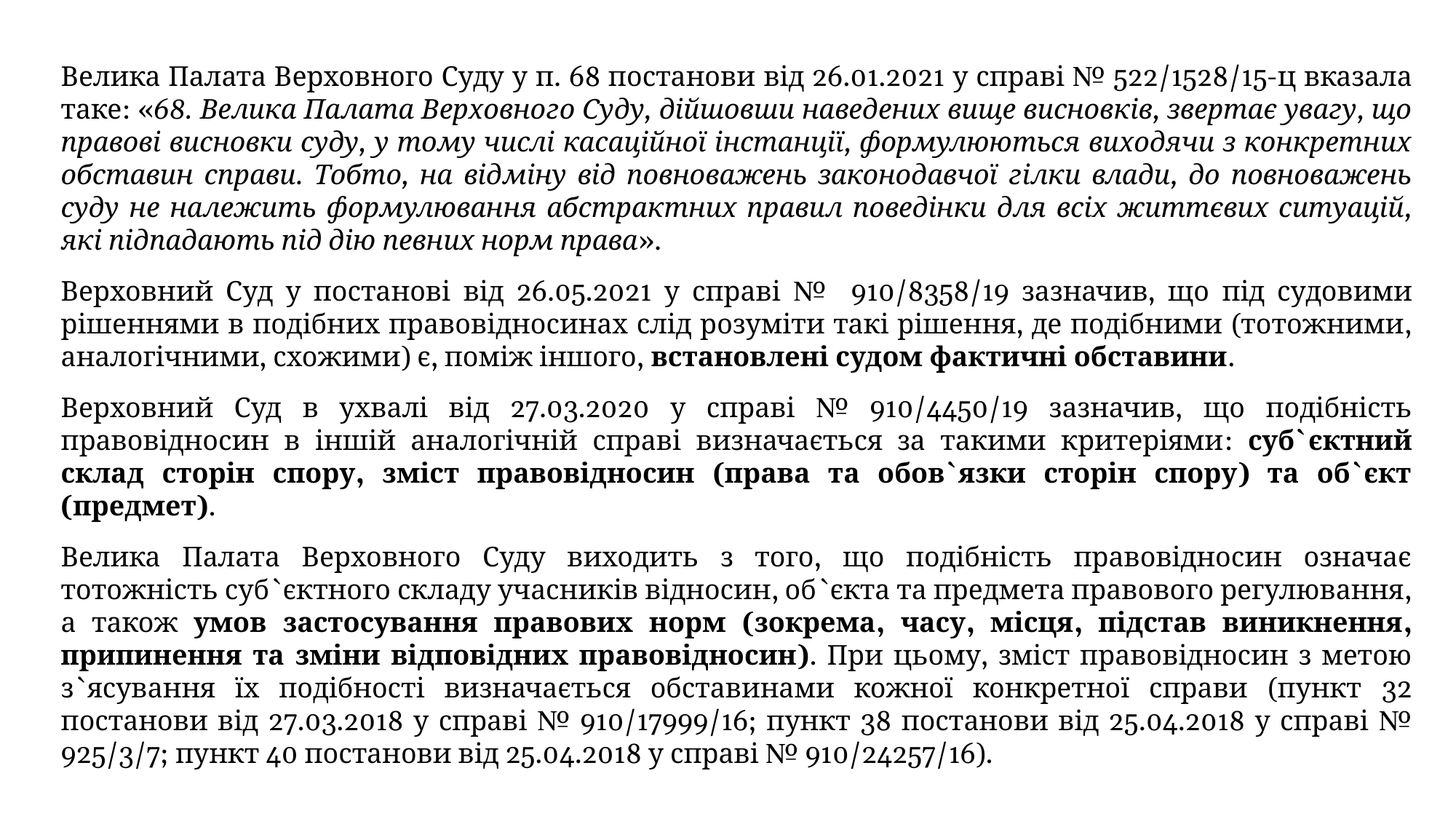

Велика Палата Верховного Суду у п. 68 постанови від 26.01.2021 у справі № 522/1528/15-ц вказала таке: «68. Велика Палата Верховного Суду, дійшовши наведених вище висновків, звертає увагу, що правові висновки суду, у тому числі касаційної інстанції, формулюються виходячи з конкретних обставин справи. Тобто, на відміну від повноважень законодавчої гілки влади, до повноважень суду не належить формулювання абстрактних правил поведінки для всіх життєвих ситуацій, які підпадають під дію певних норм права».
Верховний Суд у постанові від 26.05.2021 у справі №  910/8358/19 зазначив, що під судовими рішеннями в подібних правовідносинах слід розуміти такі рішення, де подібними (тотожними, аналогічними, схожими) є, поміж іншого, встановлені судом фактичні обставини.
Верховний Суд в ухвалі від 27.03.2020 у справі № 910/4450/19 зазначив, що подібність правовідносин в іншій аналогічній справі визначається за такими критеріями: суб`єктний склад сторін спору, зміст правовідносин (права та обов`язки сторін спору) та об`єкт (предмет).
Велика Палата Верховного Суду виходить з того, що подібність правовідносин означає тотожність суб`єктного складу учасників відносин, об`єкта та предмета правового регулювання, а також умов застосування правових норм (зокрема, часу, місця, підстав виникнення, припинення та зміни відповідних правовідносин). При цьому, зміст правовідносин з метою з`ясування їх подібності визначається обставинами кожної конкретної справи (пункт 32 постанови від 27.03.2018 у справі № 910/17999/16; пункт 38 постанови від 25.04.2018 у справі № 925/3/7; пункт 40 постанови від 25.04.2018 у справі № 910/24257/16).